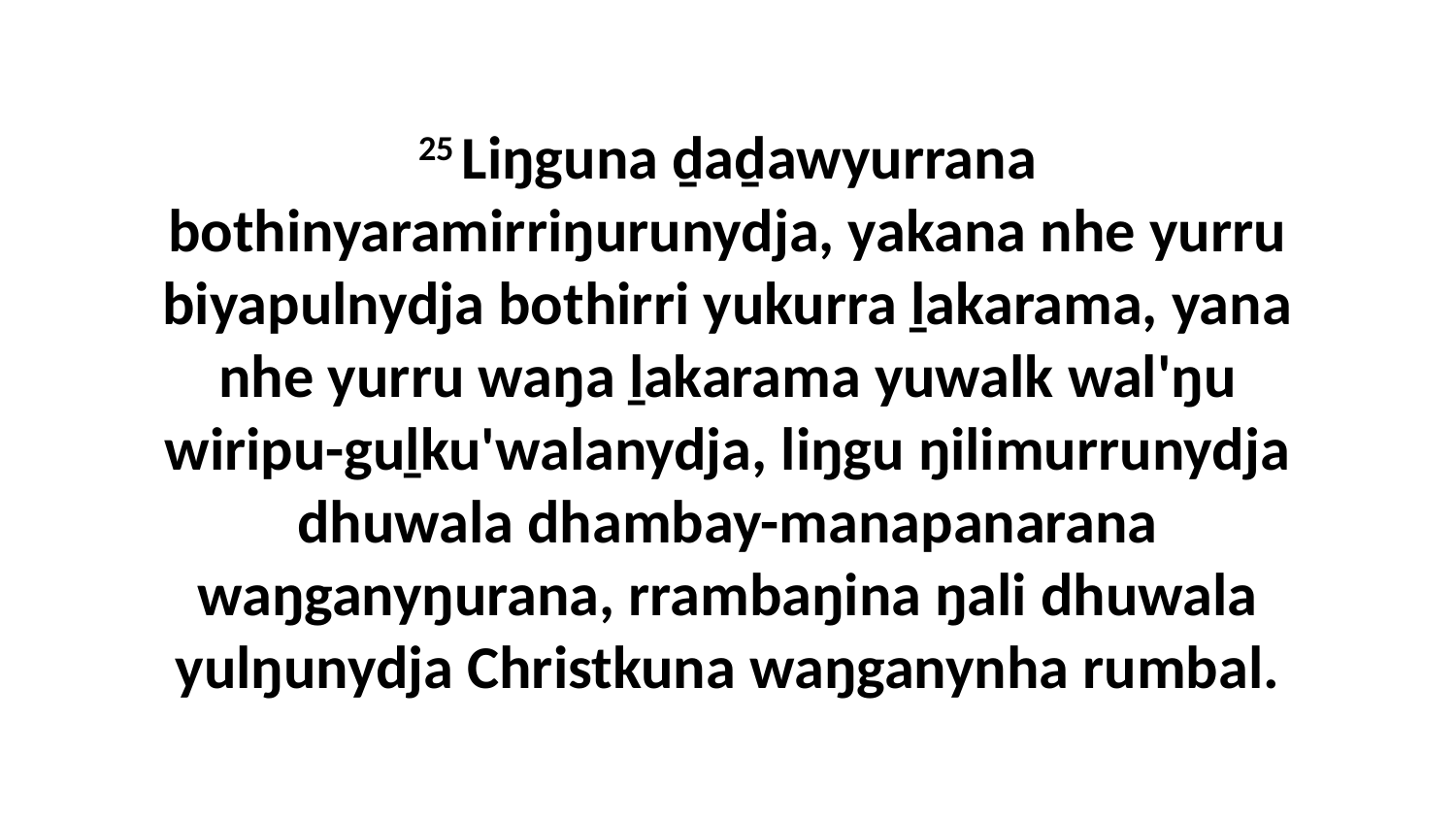

25 Liŋguna ḏaḏawyurrana bothinyaramirriŋurunydja, yakana nhe yurru biyapulnydja bothirri yukurra ḻakarama, yana nhe yurru waŋa ḻakarama yuwalk wal'ŋu wiripu-guḻku'walanydja, liŋgu ŋilimurrunydja dhuwala dhambay-manapanarana waŋganyŋurana, rrambaŋina ŋali dhuwala yulŋunydja Christkuna waŋganynha rumbal.